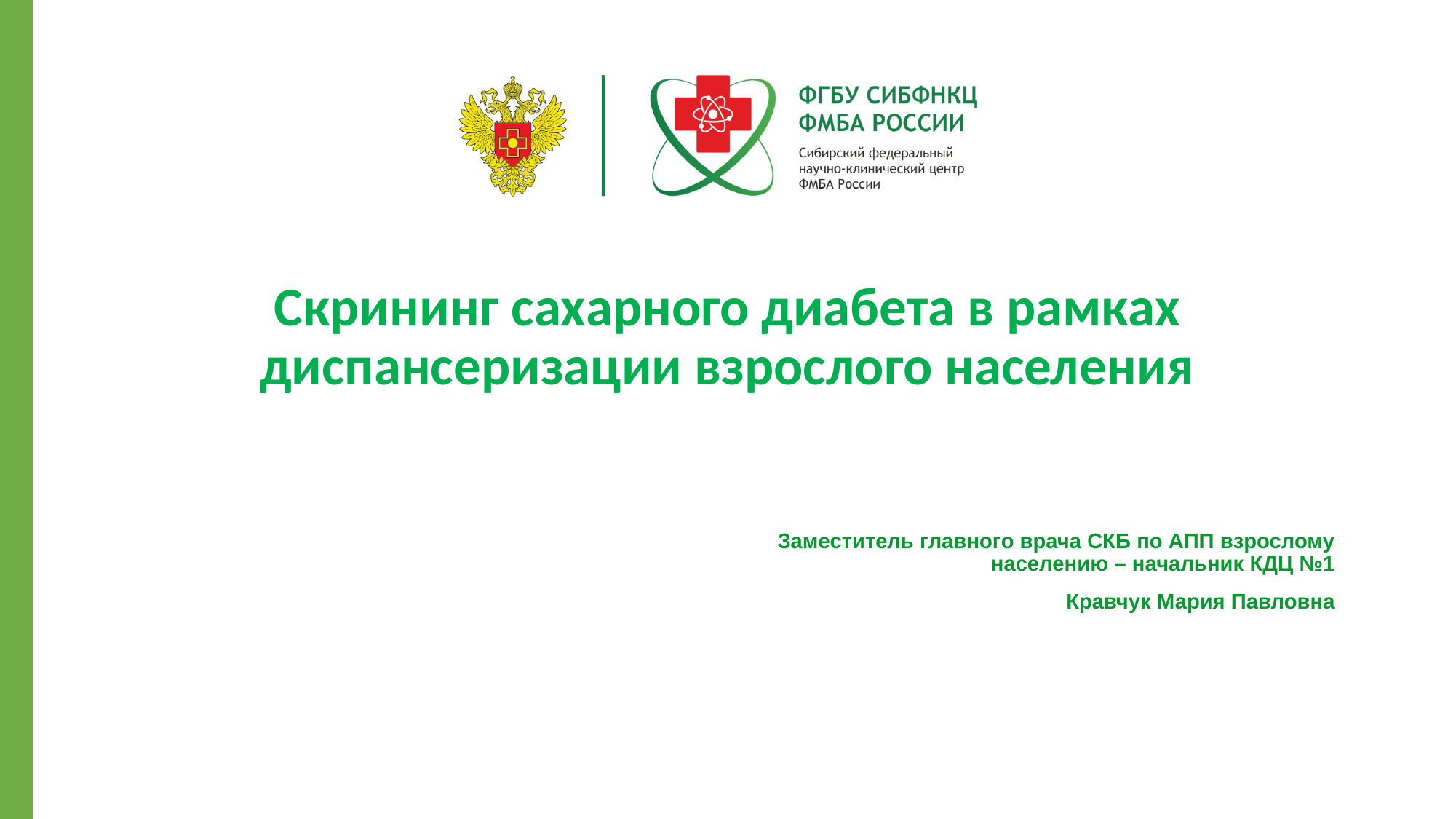

Скрининг сахарного диабета в рамках диспансеризации взрослого населения
Заместитель главного врача СКБ по АПП взрослому населению – начальник КДЦ №1
Кравчук Мария Павловна